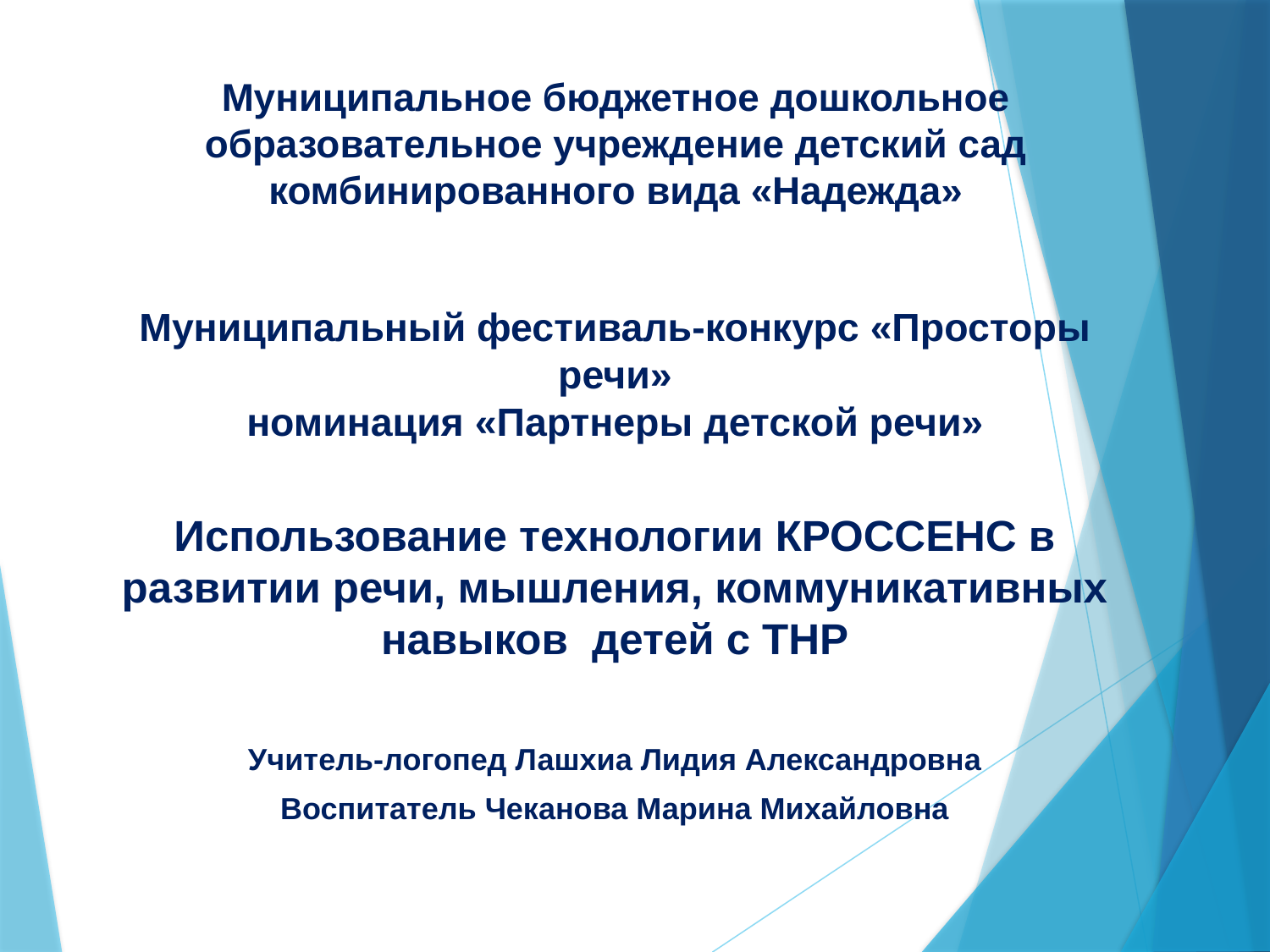

# Муниципальное бюджетное дошкольное образовательное учреждение детский сад комбинированного вида «Надежда»
Муниципальный фестиваль-конкурс «Просторы речи»
номинация «Партнеры детской речи»
Использование технологии КРОССЕНС в развитии речи, мышления, коммуникативных навыков  детей с ТНР

Учитель-логопед Лашхиа Лидия Александровна
Воспитатель Чеканова Марина Михайловна